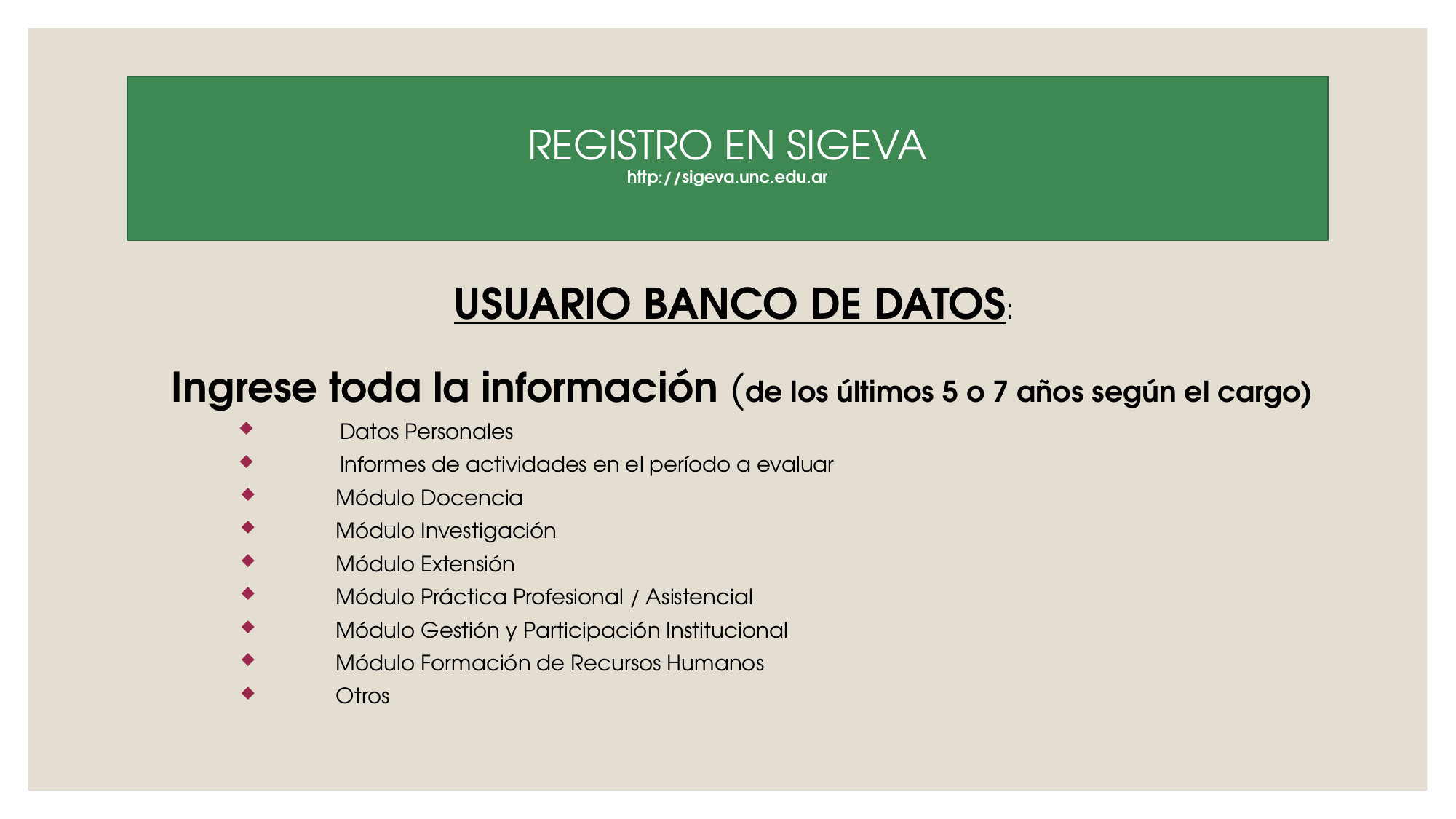

# REGISTRO EN SIGEVA http://sigeva.unc.edu.ar
USUARIO BANCO DE DATOS:
Ingrese toda la información (de los últimos 5 o 7 años según el cargo)
 Datos Personales
 Informes de actividades en el período a evaluar
Módulo Docencia
Módulo Investigación
Módulo Extensión
Módulo Práctica Profesional / Asistencial
Módulo Gestión y Participación Institucional
Módulo Formación de Recursos Humanos
Otros